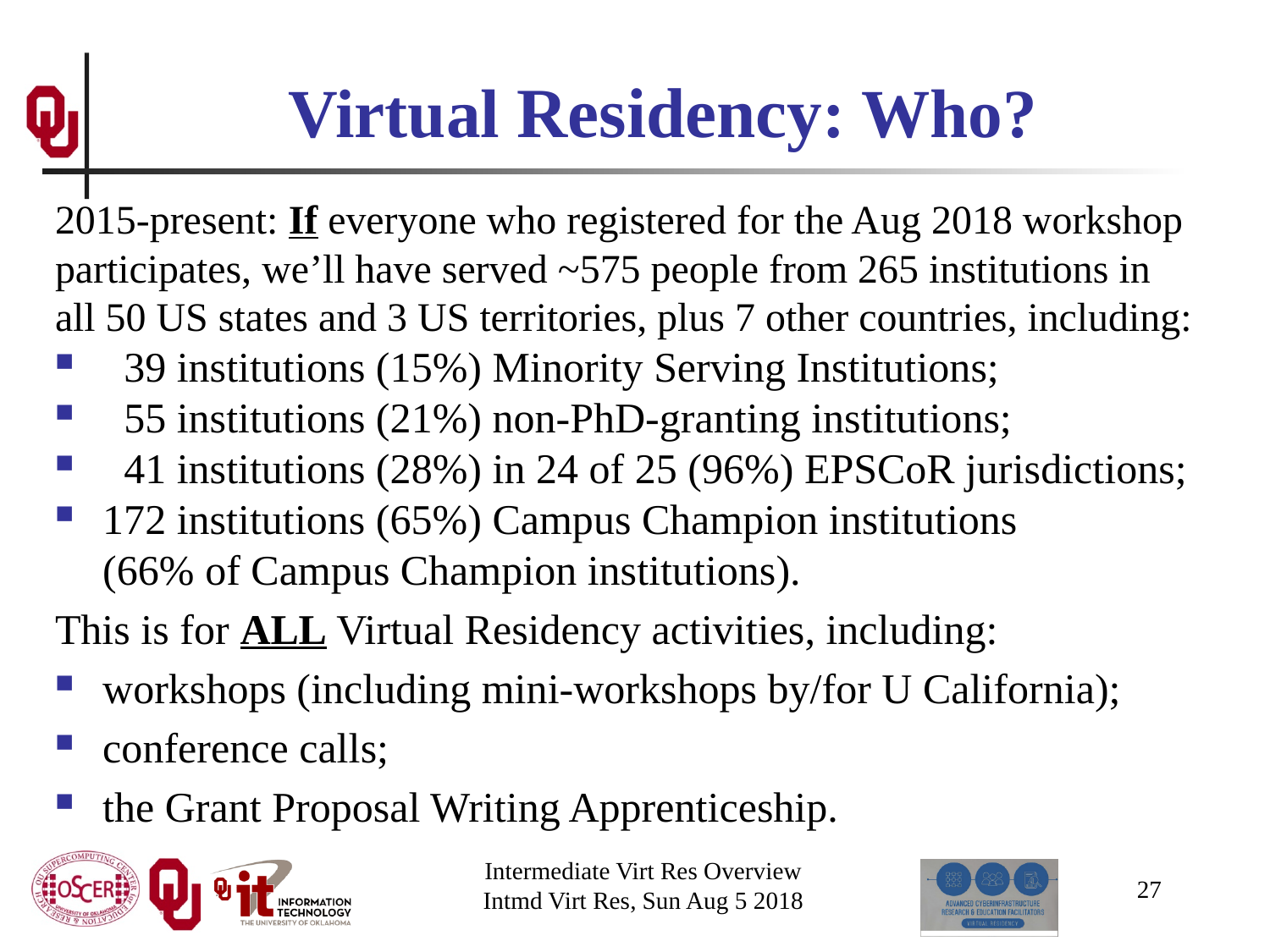

# Virtual Residency: Who?
2015-present: If everyone who registered for the Aug 2018 workshop participates, we’ll have served ~575 people from 265 institutions in  all 50 US states and 3 US territories, plus 7 other countries, including:
  39 institutions (15%) Minority Serving Institutions;
  55 institutions (21%) non-PhD-granting institutions;
  41 institutions (28%) in 24 of 25 (96%) EPSCoR jurisdictions;
172 institutions (65%) Campus Champion institutions          (66% of Campus Champion institutions).
This is for ALL Virtual Residency activities, including:
workshops (including mini-workshops by/for U California);
conference calls;
the Grant Proposal Writing Apprenticeship.
27
Intermediate Virt Res Overview
Intmd Virt Res, Sun Aug 5 2018